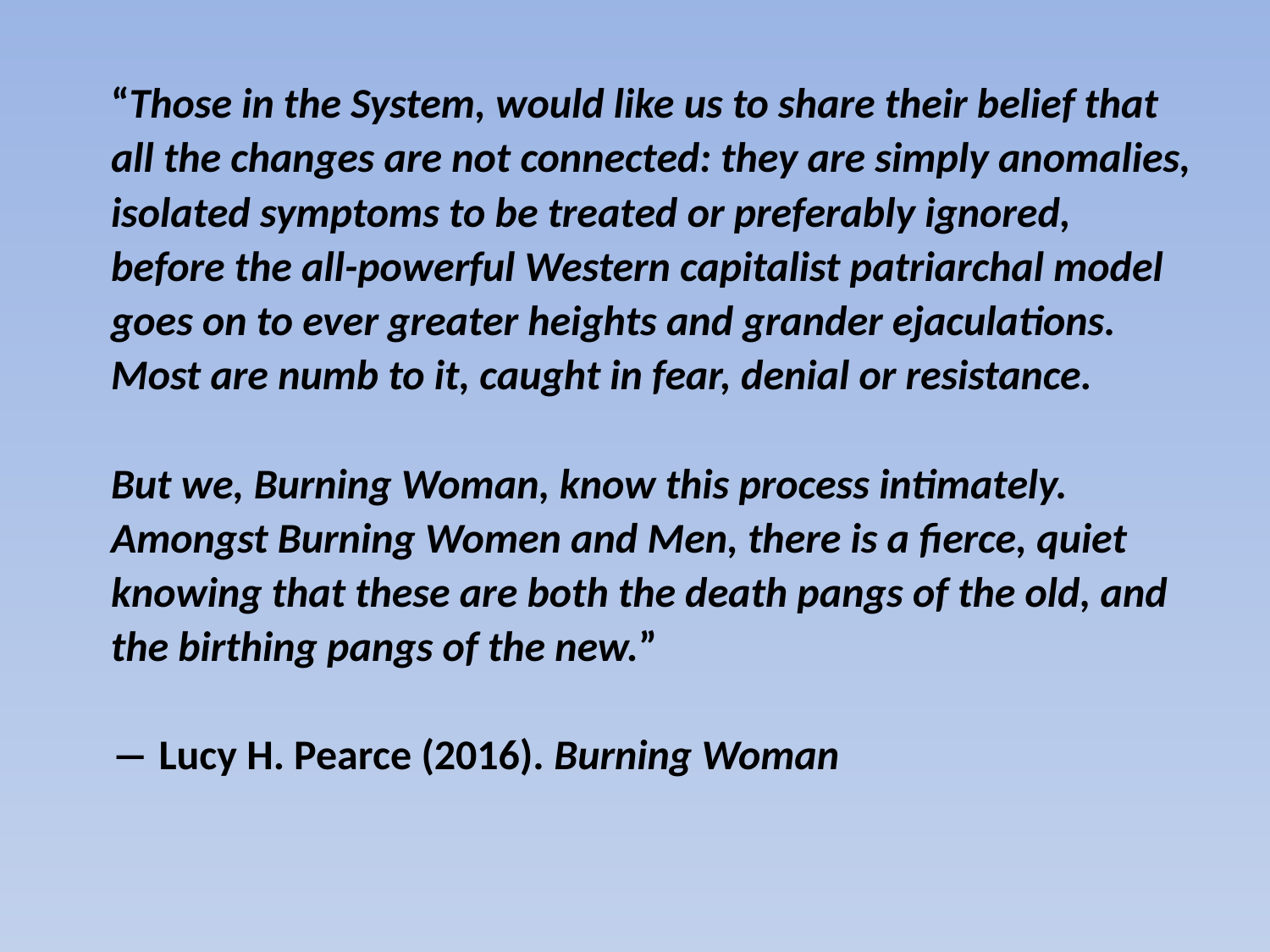

#
“Those in the System, would like us to share their belief that all the changes are not connected: they are simply anomalies, isolated symptoms to be treated or preferably ignored, before the all-powerful Western capitalist patriarchal model goes on to ever greater heights and grander ejaculations. Most are numb to it, caught in fear, denial or resistance.

But we, Burning Woman, know this process intimately. Amongst Burning Women and Men, there is a fierce, quiet knowing that these are both the death pangs of the old, and the birthing pangs of the new.”

― Lucy H. Pearce (2016). Burning Woman